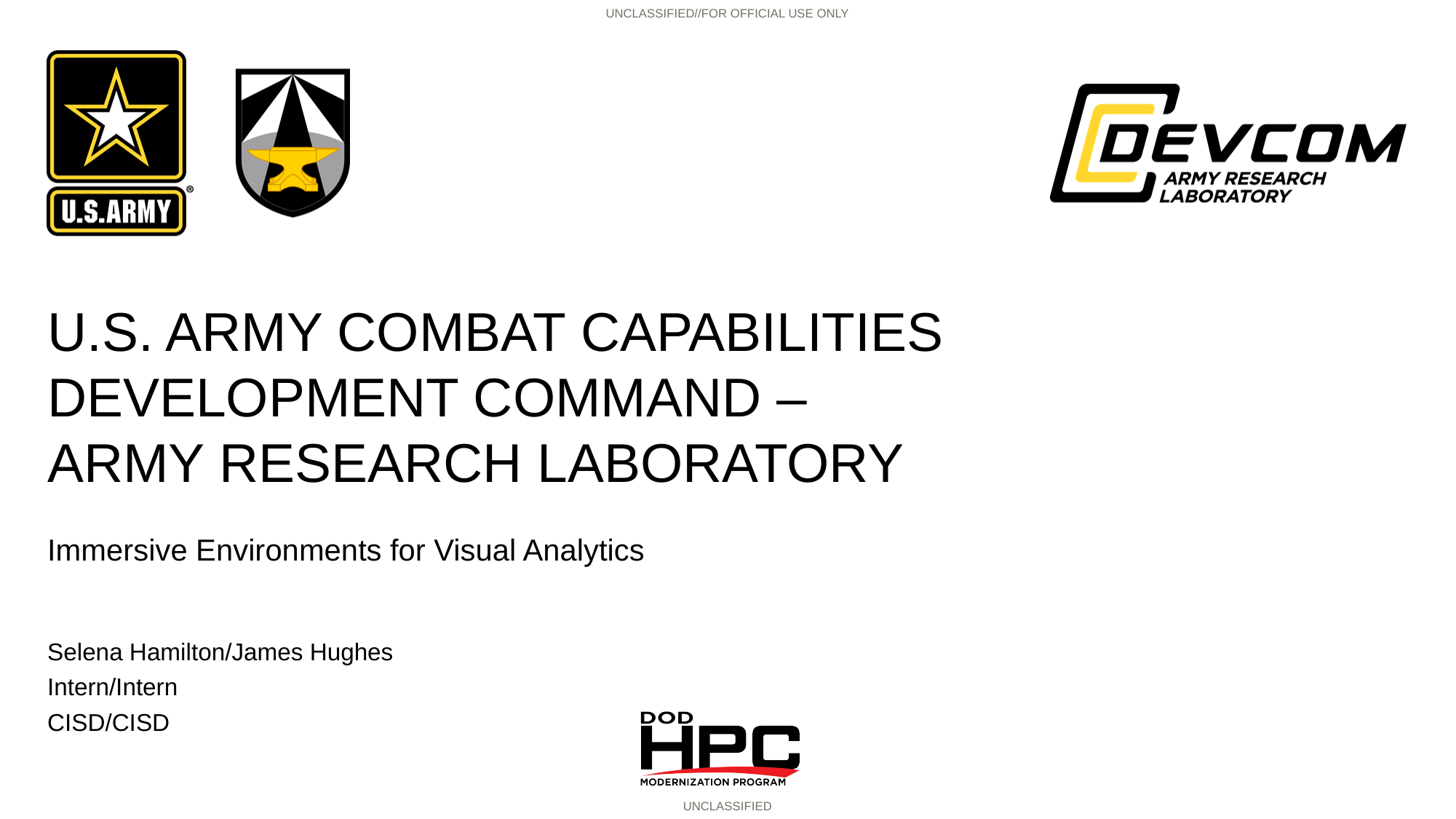

Immersive Environments for Visual Analytics
Selena Hamilton/James Hughes

Intern/Intern

CISD/CISD